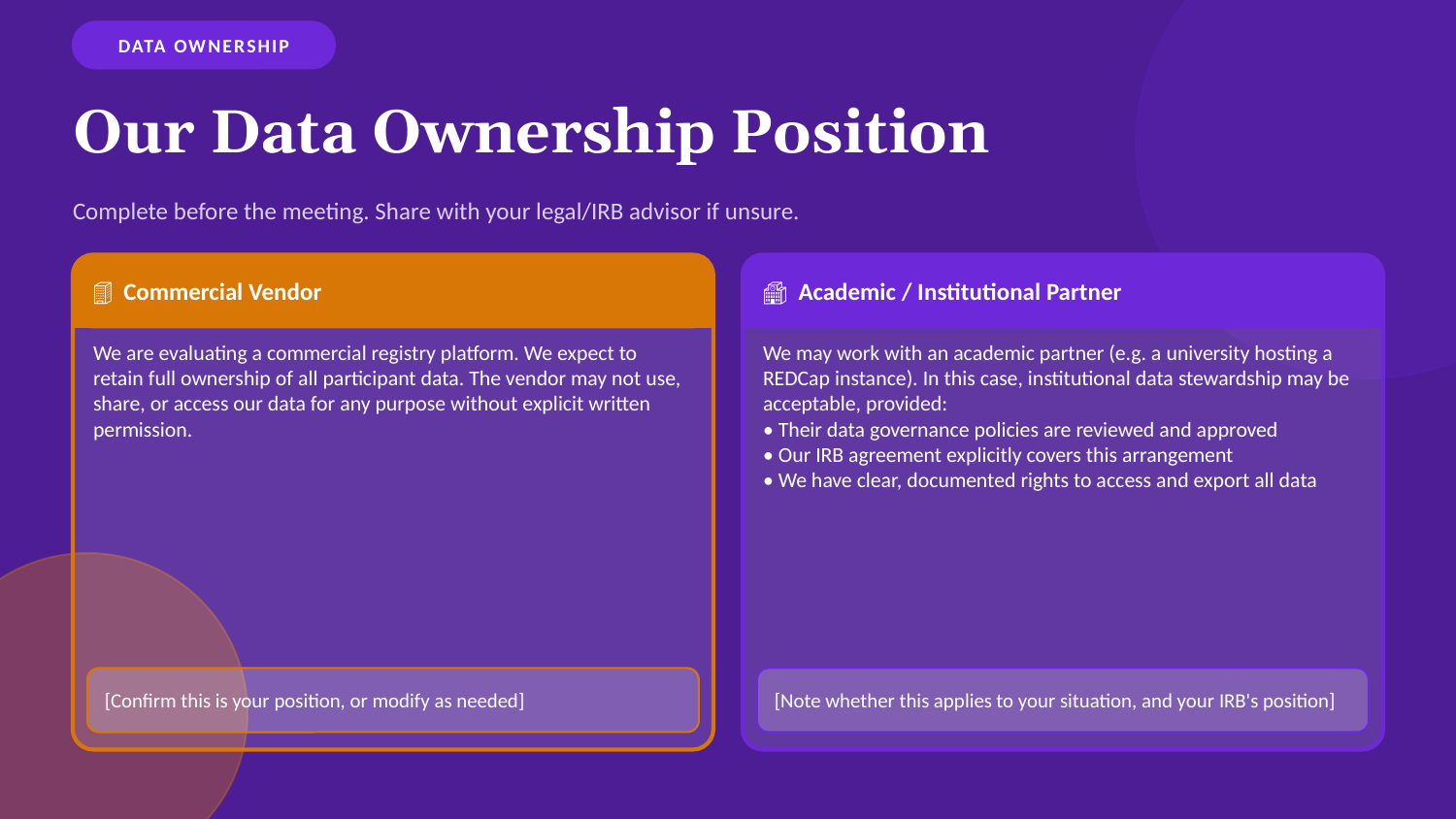

DATA OWNERSHIP
Our Data Ownership Position
Complete before the meeting. Share with your legal/IRB advisor if unsure.

🏢  Commercial Vendor
🏫  Academic / Institutional Partner

We are evaluating a commercial registry platform. We expect to retain full ownership of all participant data. The vendor may not use, share, or access our data for any purpose without explicit written permission.
We may work with an academic partner (e.g. a university hosting a REDCap instance). In this case, institutional data stewardship may be acceptable, provided:
• Their data governance policies are reviewed and approved
• Our IRB agreement explicitly covers this arrangement
• We have clear, documented rights to access and export all data

[Confirm this is your position, or modify as needed]
[Note whether this applies to your situation, and your IRB's position]